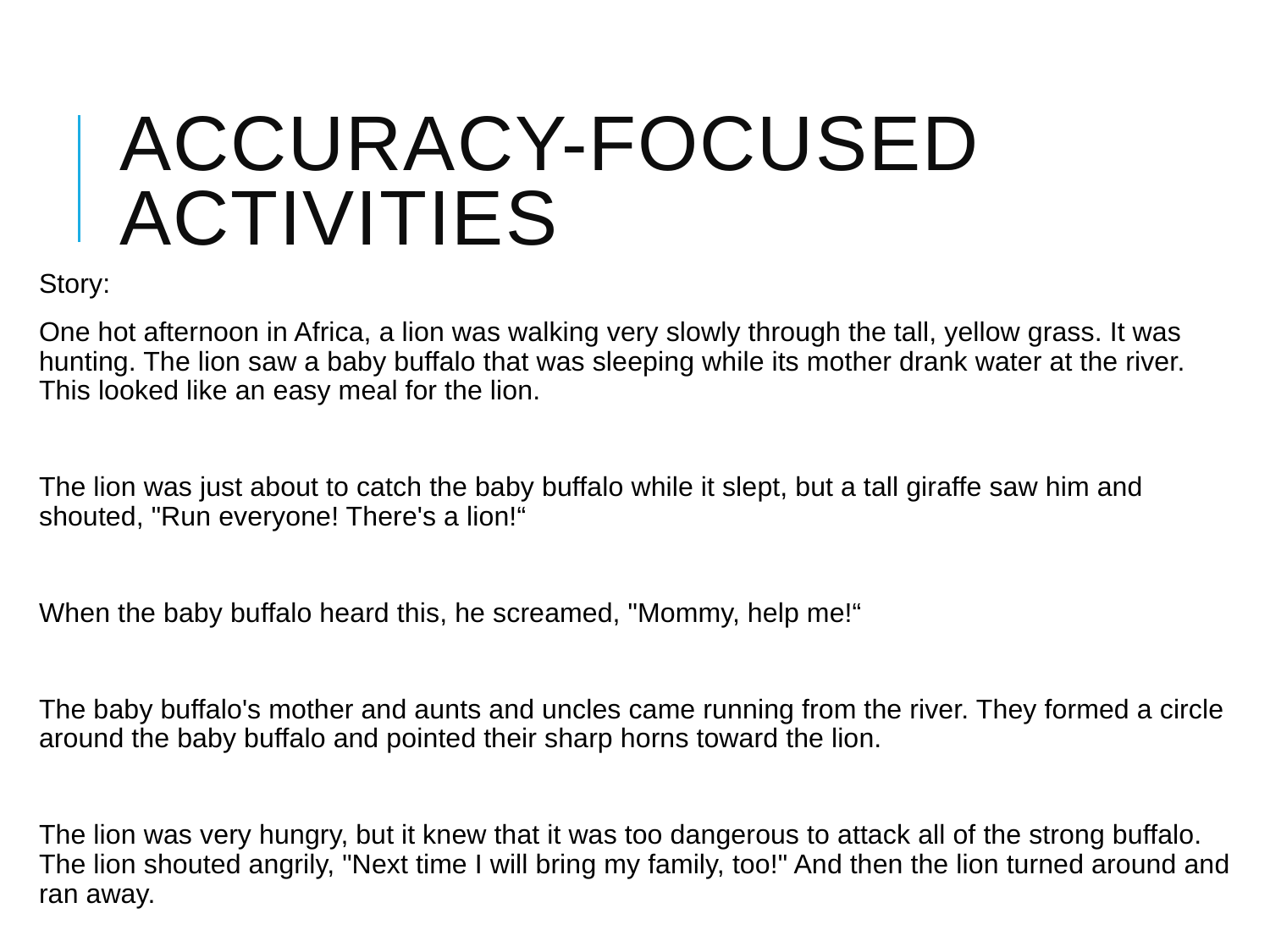

# Accuracy-focused Activities

Story:
One hot afternoon in Africa, a lion was walking very slowly through the tall, yellow grass. It was hunting. The lion saw a baby buffalo that was sleeping while its mother drank water at the river. This looked like an easy meal for the lion.

The lion was just about to catch the baby buffalo while it slept, but a tall giraffe saw him and shouted, "Run everyone! There's a lion!“

When the baby buffalo heard this, he screamed, "Mommy, help me!“

The baby buffalo's mother and aunts and uncles came running from the river. They formed a circle around the baby buffalo and pointed their sharp horns toward the lion.

The lion was very hungry, but it knew that it was too dangerous to attack all of the strong buffalo. The lion shouted angrily, "Next time I will bring my family, too!" And then the lion turned around and ran away.